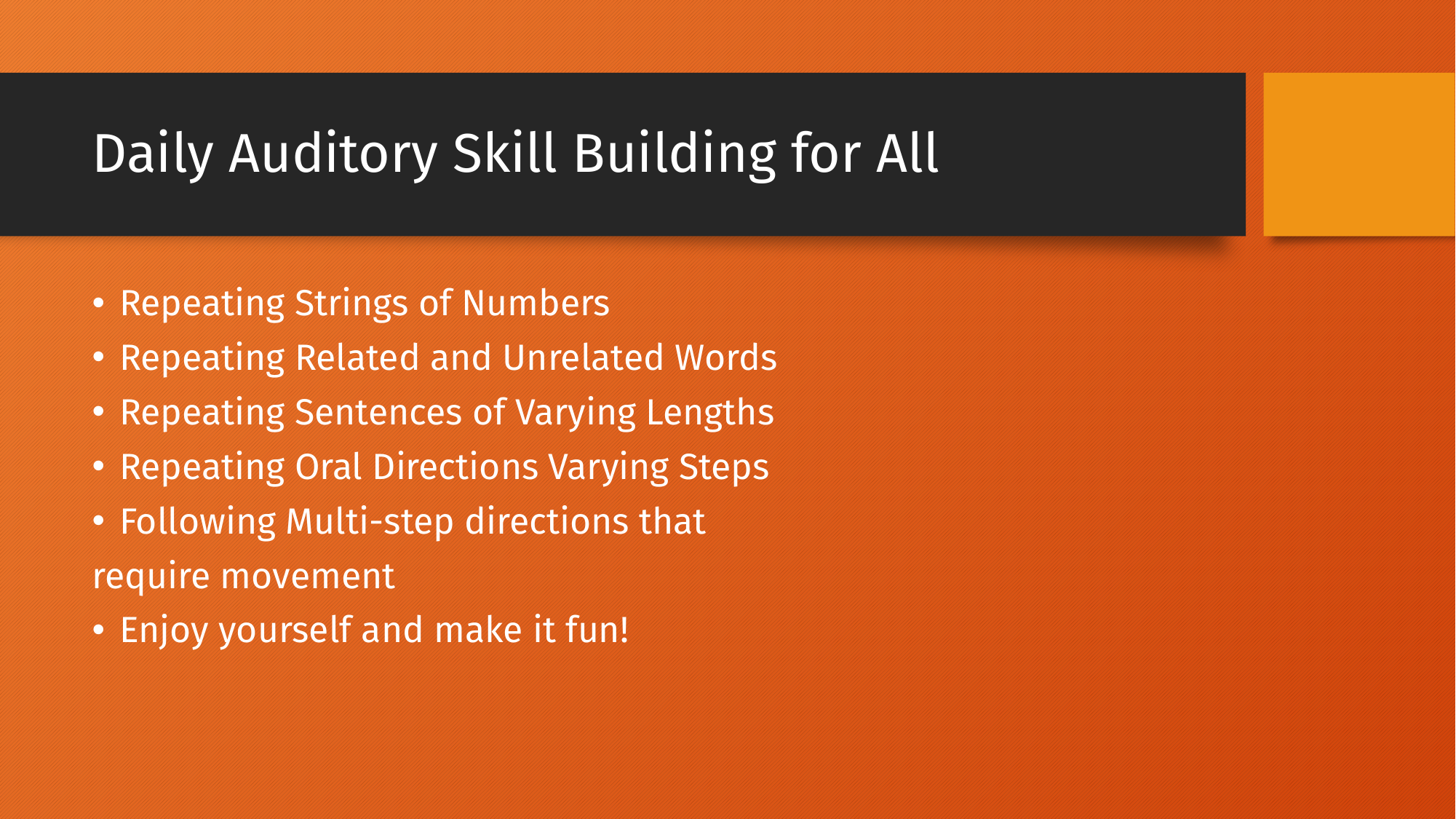

# Daily Auditory Skill Building for All
Repeating Strings of Numbers
Repeating Related and Unrelated Words
Repeating Sentences of Varying Lengths
Repeating Oral Directions Varying Steps
Following Multi-step directions that
require movement
Enjoy yourself and make it fun!